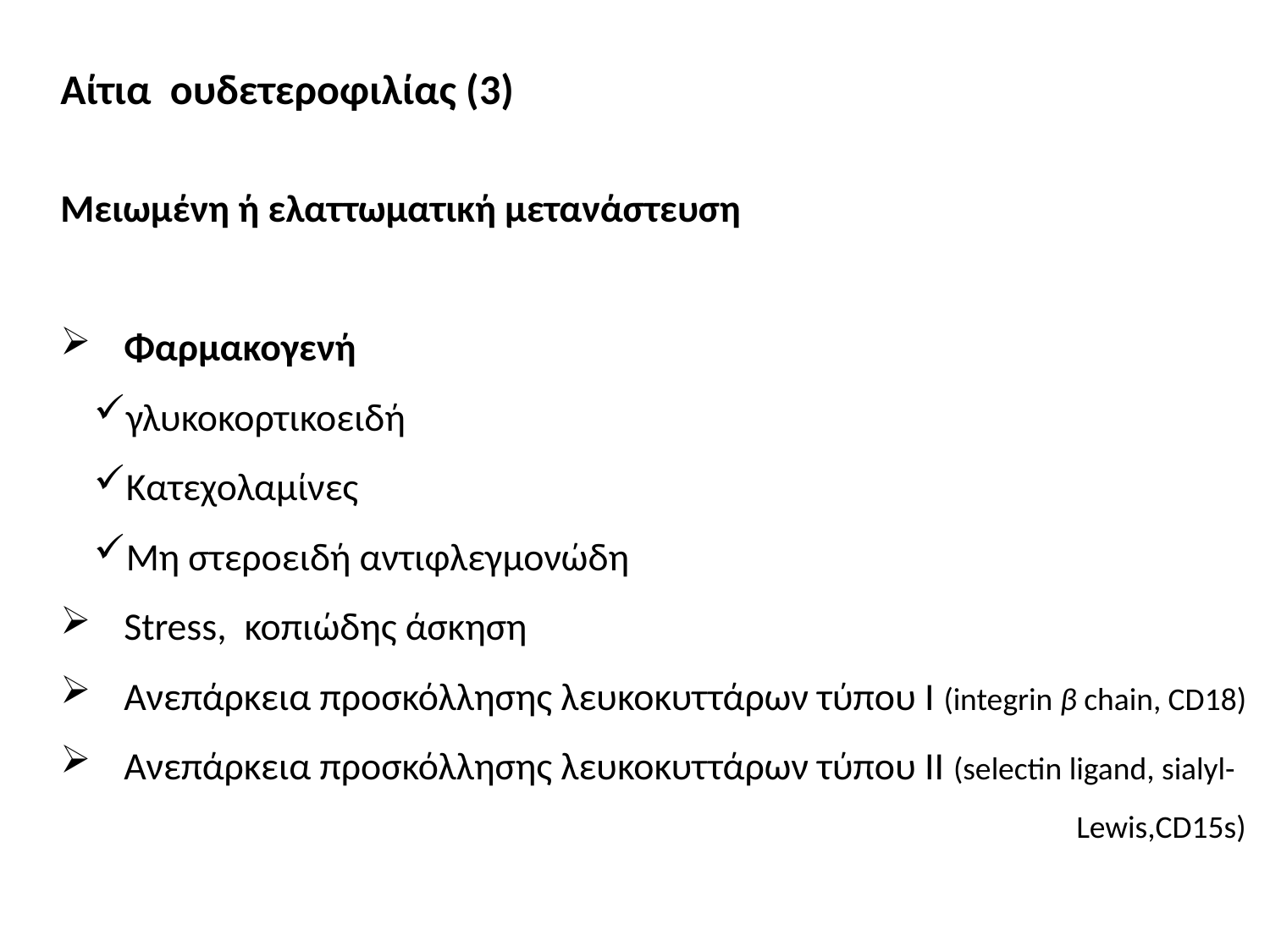

Αίτια  ουδετεροφιλίας (3)

Μειωμένη ή ελαττωματική μετανάστευση

Φαρμακογενή
γλυκοκορτικοειδή
Κατεχολαμίνες
Μη στεροειδή αντιφλεγμονώδη
Stress,  κοπιώδης άσκηση
Ανεπάρκεια προσκόλλησης λευκοκυττάρων τύπου Ι (integrin β chain, CD18)
Ανεπάρκεια προσκόλλησης λευκοκυττάρων τύπου ΙΙ (selectin ligand, sialyl-
								Lewis,CD15s)